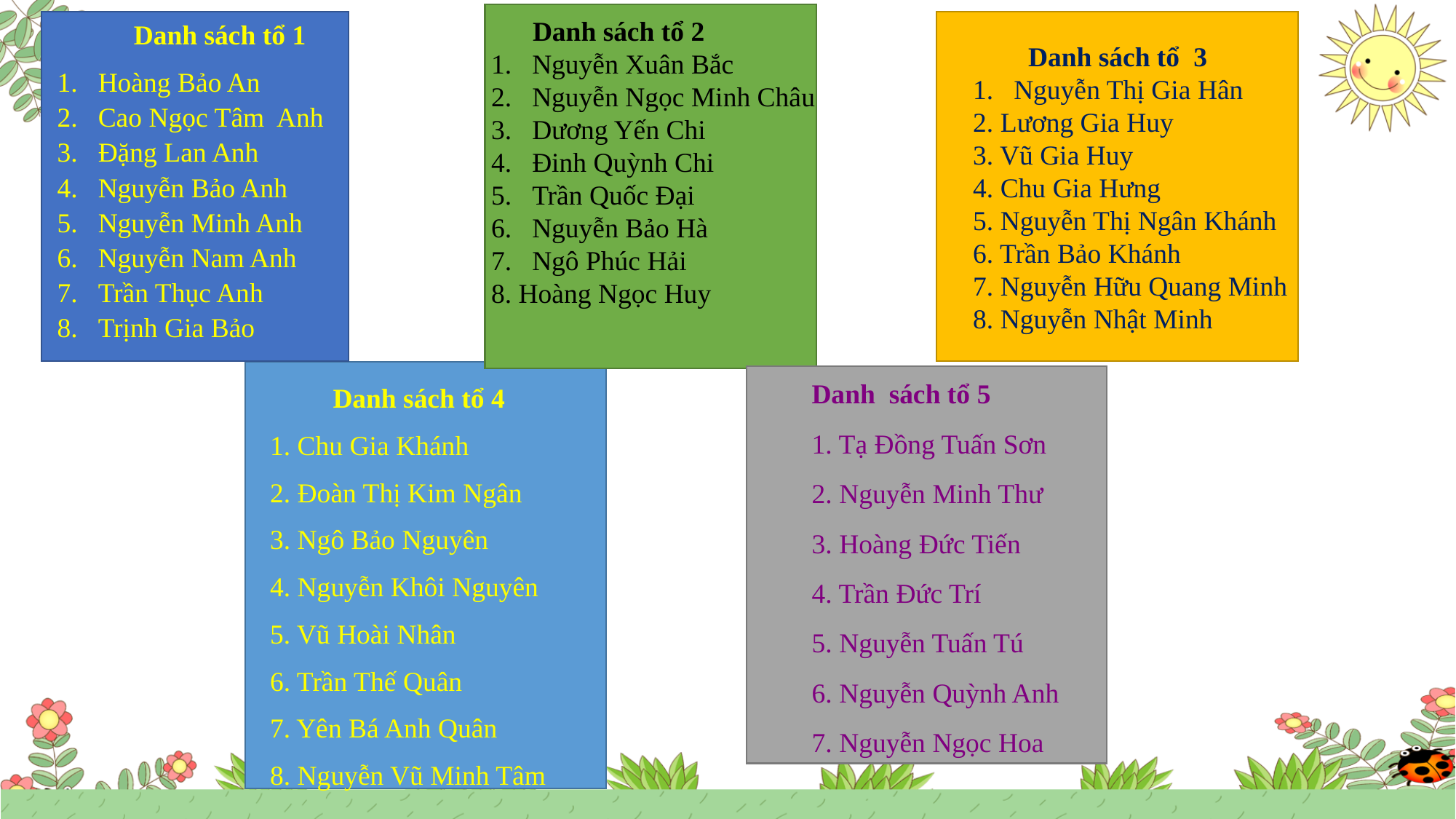

Danh sách tổ 2
Nguyễn Xuân Bắc
Nguyễn Ngọc Minh Châu
Dương Yến Chi
Đinh Quỳnh Chi
Trần Quốc Đại
Nguyễn Bảo Hà
Ngô Phúc Hải
8. Hoàng Ngọc Huy
Danh sách tổ 1
Hoàng Bảo An
Cao Ngọc Tâm  Anh
Đặng Lan Anh
Nguyễn Bảo Anh
Nguyễn Minh Anh
Nguyễn Nam Anh
Trần Thục Anh
Trịnh Gia Bảo

        Danh sách tổ  3
Nguyễn Thị Gia Hân
2. Lương Gia Huy
3. Vũ Gia Huy
4. Chu Gia Hưng
5. Nguyễn Thị Ngân Khánh
6. Trần Bảo Khánh
7. Nguyễn Hữu Quang Minh
8. Nguyễn Nhật Minh

Danh  sách tổ 5
1. Tạ Đồng Tuấn Sơn
2. Nguyễn Minh Thư
3. Hoàng Đức Tiến
4. Trần Đức Trí
5. Nguyễn Tuấn Tú
6. Nguyễn Quỳnh Anh
7. Nguyễn Ngọc Hoa
                 Danh sách tổ 4
1. Chu Gia Khánh
2. Đoàn Thị Kim Ngân
3. Ngô Bảo Nguyên
4. Nguyễn Khôi Nguyên
5. Vũ Hoài Nhân
6. Trần Thế Quân
7. Yên Bá Anh Quân
8. Nguyễn Vũ Minh Tâm